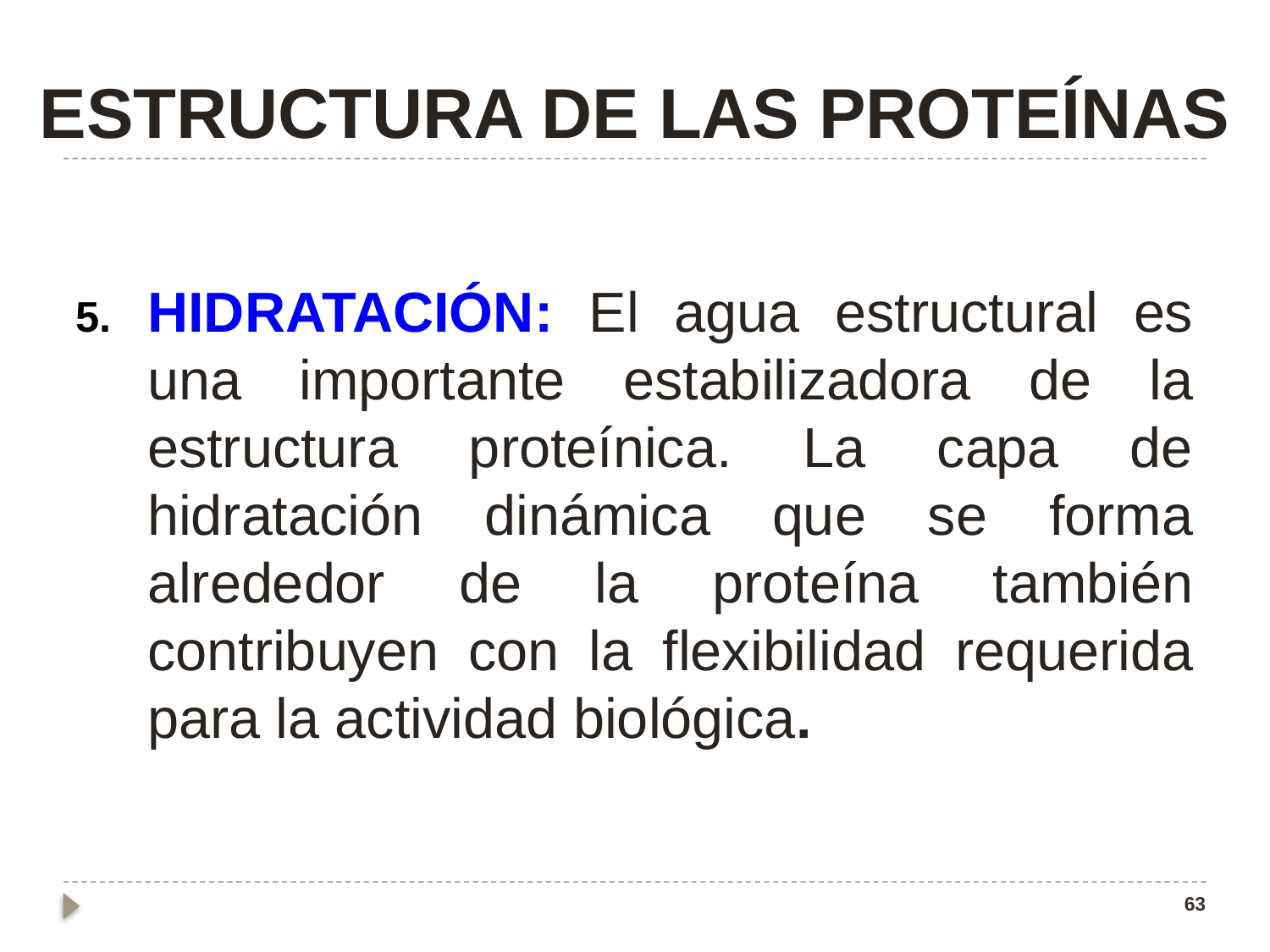

# ESTRUCTURA DE LAS PROTEÍNAS
Hidratación: El agua estructural es una importante estabilizadora de la estructura proteínica. La capa de hidratación dinámica que se forma alrededor de la proteína también contribuyen con la flexibilidad requerida para la actividad biológica.

63